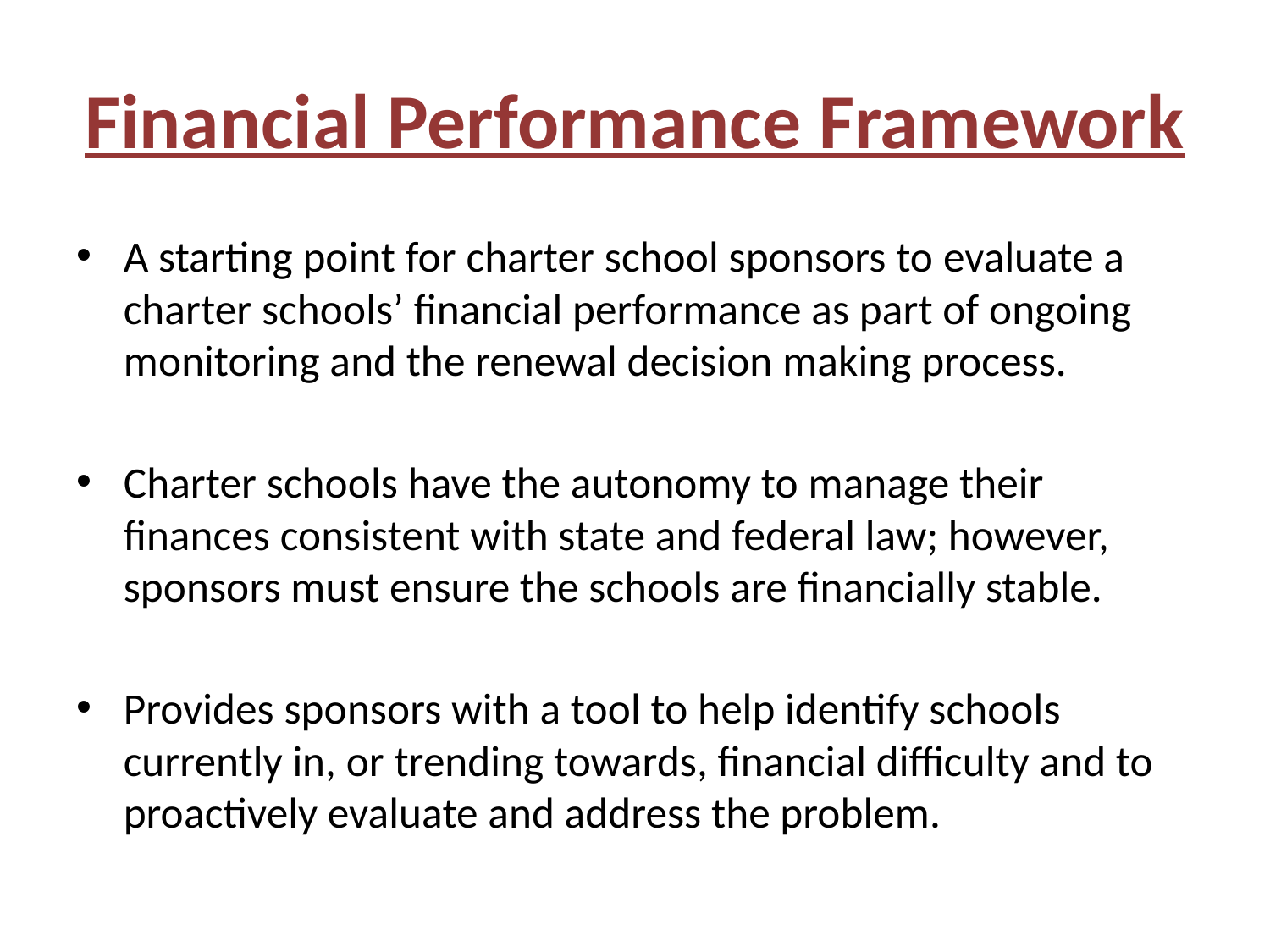

# Financial Performance Framework
A starting point for charter school sponsors to evaluate a charter schools’ financial performance as part of ongoing monitoring and the renewal decision making process.

Charter schools have the autonomy to manage their finances consistent with state and federal law; however, sponsors must ensure the schools are financially stable.

Provides sponsors with a tool to help identify schools currently in, or trending towards, financial difficulty and to proactively evaluate and address the problem.